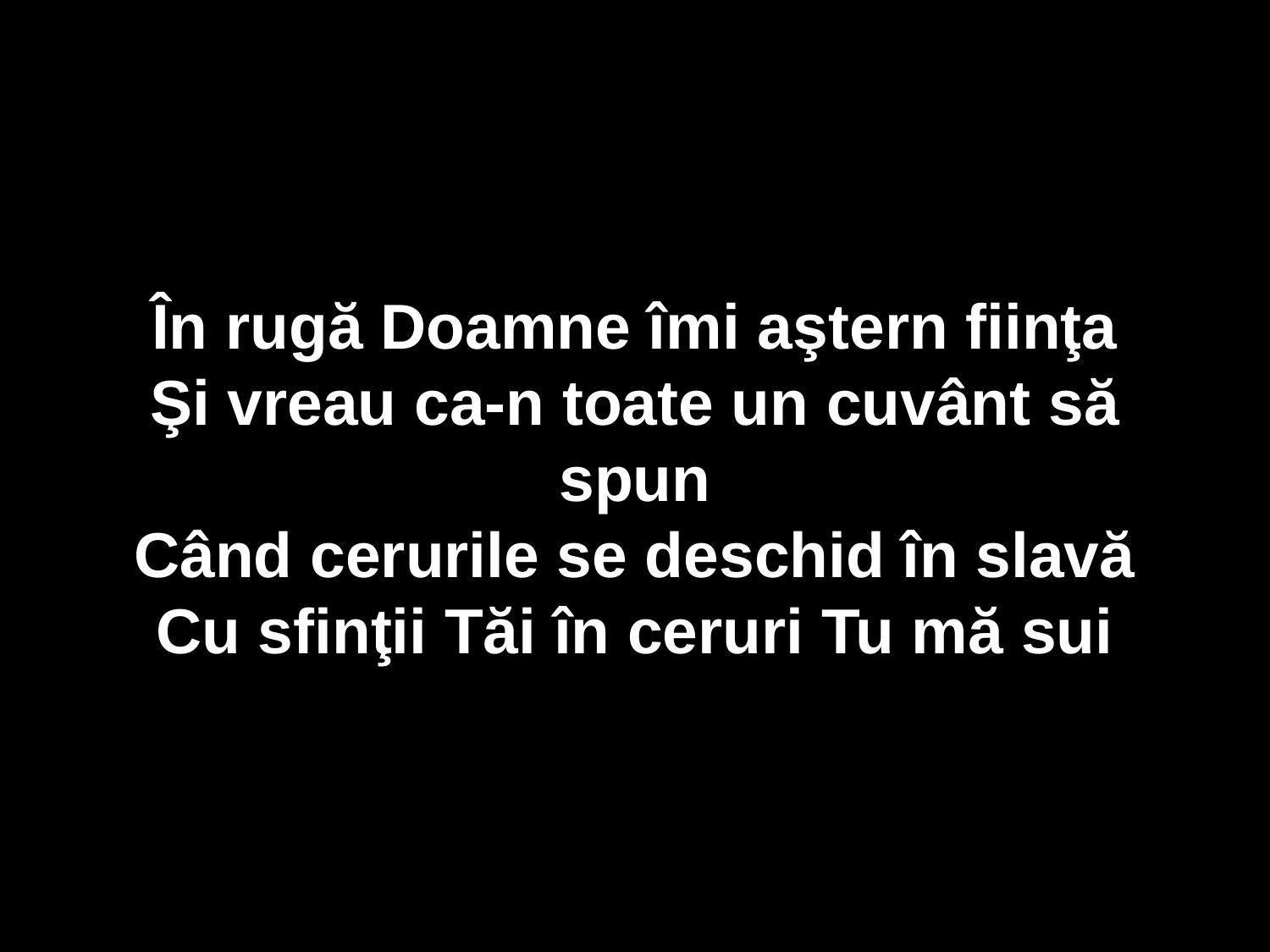

În rugă Doamne îmi aştern fiinţa
Şi vreau ca-n toate un cuvânt să spun
Când cerurile se deschid în slavă
Cu sfinţii Tăi în ceruri Tu mă sui